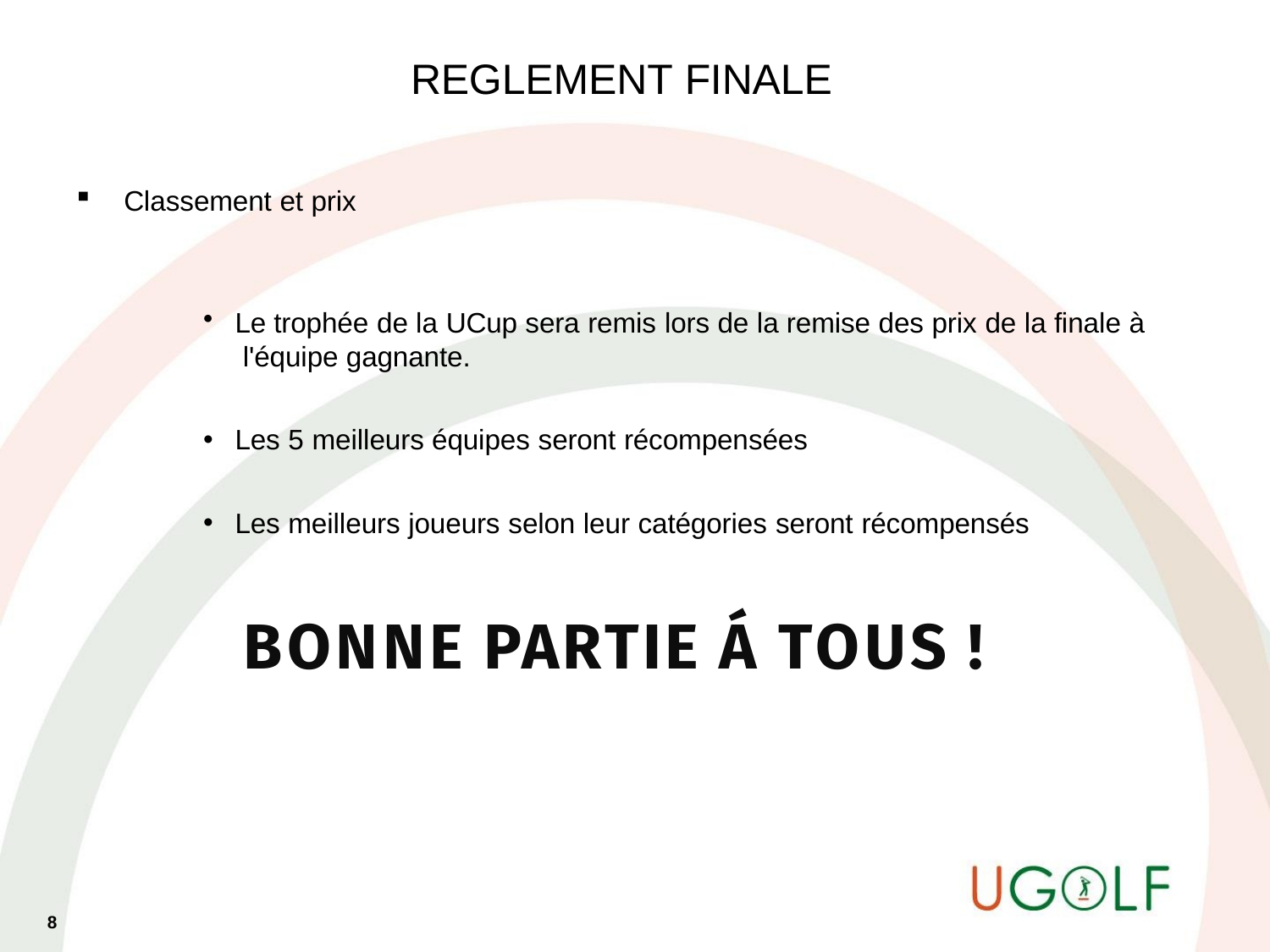

# REGLEMENT FINALE
Classement et prix
Le trophée de la UCup sera remis lors de la remise des prix de la finale à  l'équipe gagnante.

Les 5 meilleurs équipes seront récompensées

Les meilleurs joueurs selon leur catégories seront récompensés
BONNE PARTIE Á TOUS !
8